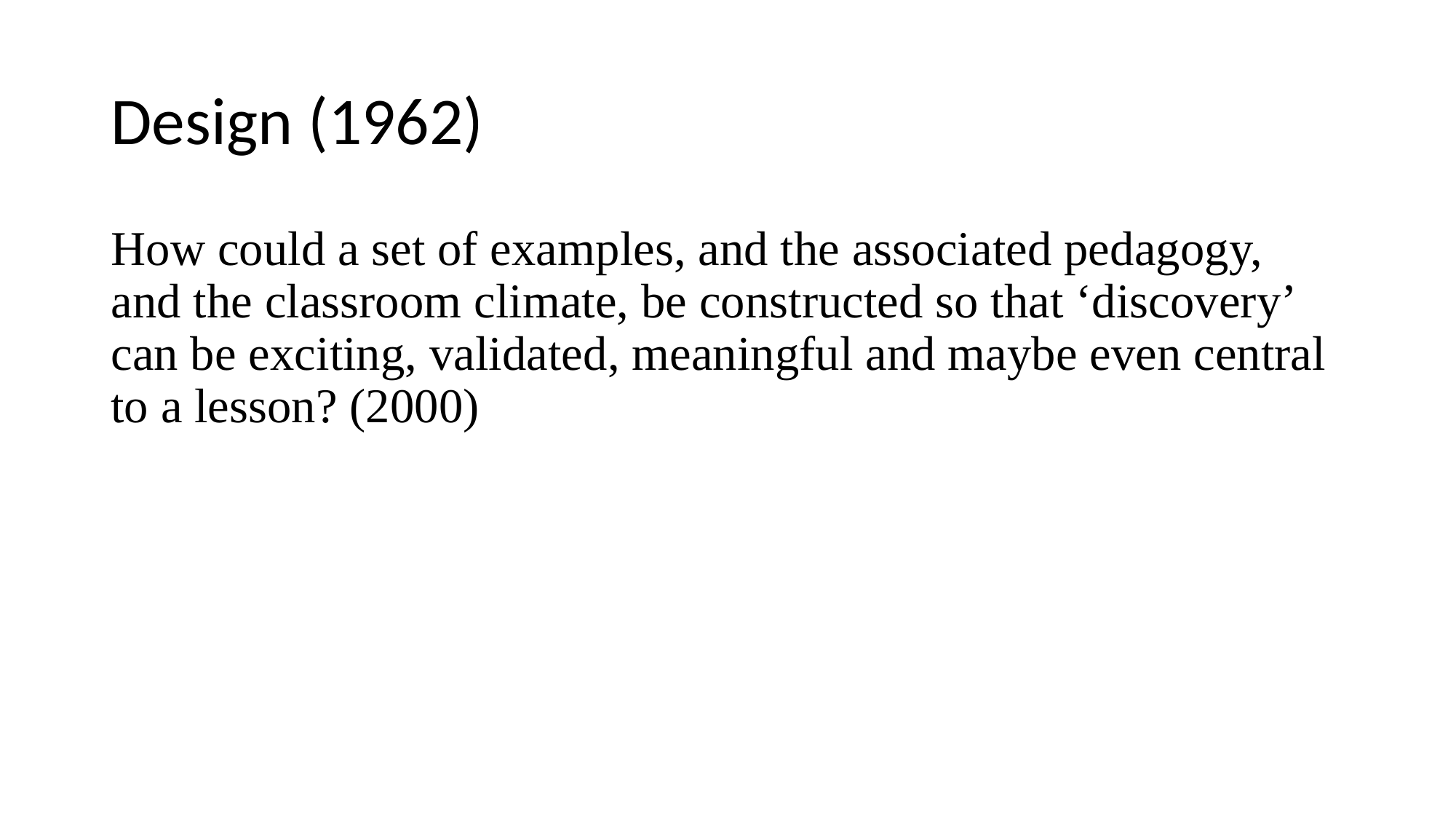

# Design (1962)
How could a set of examples, and the associated pedagogy, and the classroom climate, be constructed so that ‘discovery’ can be exciting, validated, meaningful and maybe even central to a lesson? (2000)